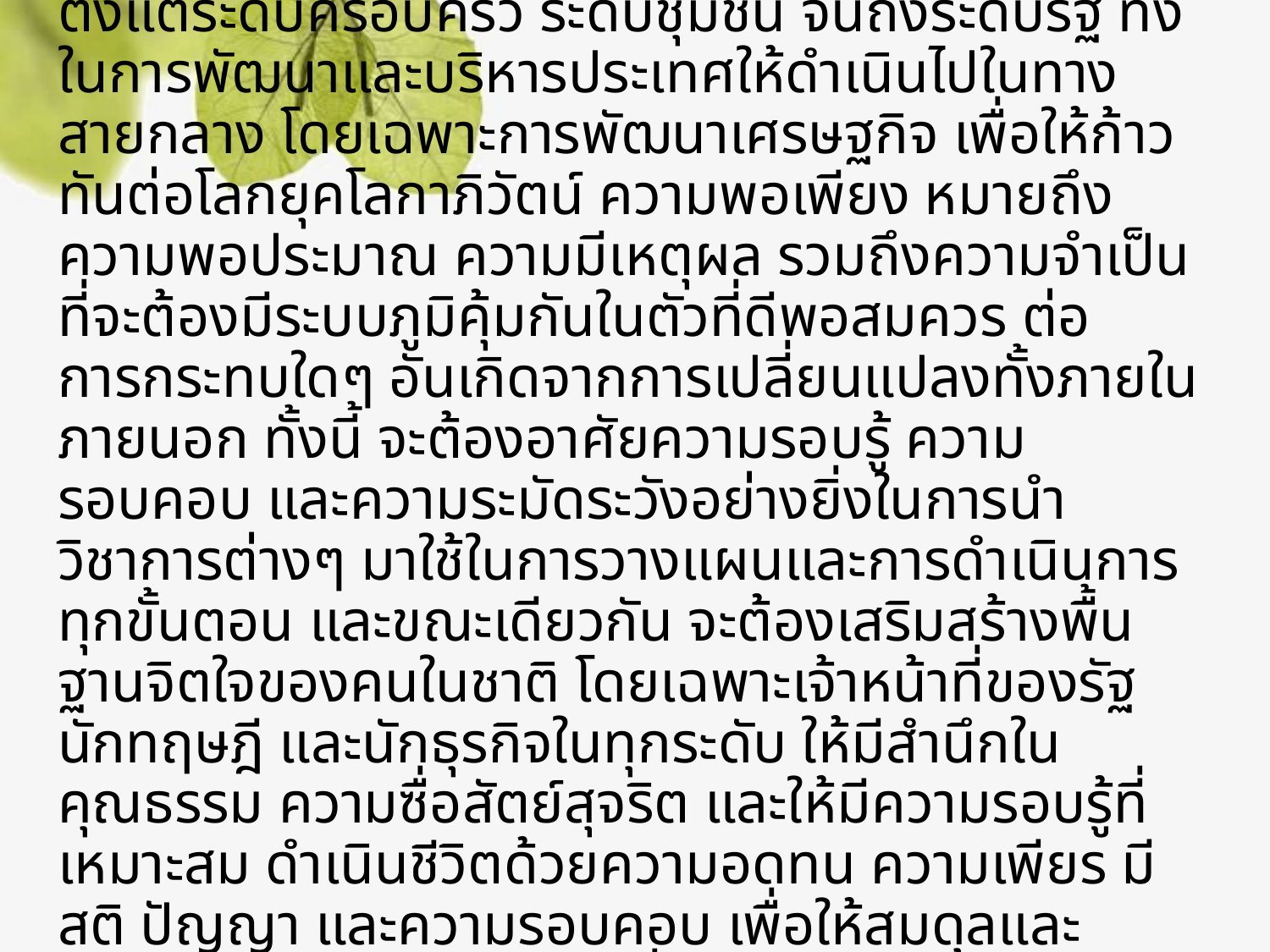

# ปรัชญาของเศรษฐกิจพอเพียง เศรษฐกิจพอเพียง เป็นปรัชญาชี้ถึงแนวการดำรงอยู่และปฏิบัติตนของประชาชนในทุกระดับ ตั้งแต่ระดับครอบครัว ระดับชุมชน จนถึงระดับรัฐ ทั้งในการพัฒนาและบริหารประเทศให้ดำเนินไปในทางสายกลาง โดยเฉพาะการพัฒนาเศรษฐกิจ เพื่อให้ก้าวทันต่อโลกยุคโลกาภิวัตน์ ความพอเพียง หมายถึง ความพอประมาณ ความมีเหตุผล รวมถึงความจำเป็นที่จะต้องมีระบบภูมิคุ้มกันในตัวที่ดีพอสมควร ต่อการกระทบใดๆ อันเกิดจากการเปลี่ยนแปลงทั้งภายในภายนอก ทั้งนี้ จะต้องอาศัยความรอบรู้ ความรอบคอบ และความระมัดระวังอย่างยิ่งในการนำวิชาการต่างๆ มาใช้ในการวางแผนและการดำเนินการ ทุกขั้นตอน และขณะเดียวกัน จะต้องเสริมสร้างพื้นฐานจิตใจของคนในชาติ โดยเฉพาะเจ้าหน้าที่ของรัฐ นักทฤษฎี และนักธุรกิจในทุกระดับ ให้มีสำนึกในคุณธรรม ความซื่อสัตย์สุจริต และให้มีความรอบรู้ที่เหมาะสม ดำเนินชีวิตด้วยความอดทน ความเพียร มีสติ ปัญญา และความรอบคอบ เพื่อให้สมดุลและพร้อมต่อการรองรับการเปลี่ยนแปลงอย่างรวดเร็วและกว้างขวาง ทั้งด้านวัตถุ สังคม สิ่งแวดล้อม และวัฒนธรรมจากโลกภายนอกได้เป็นอย่างดี